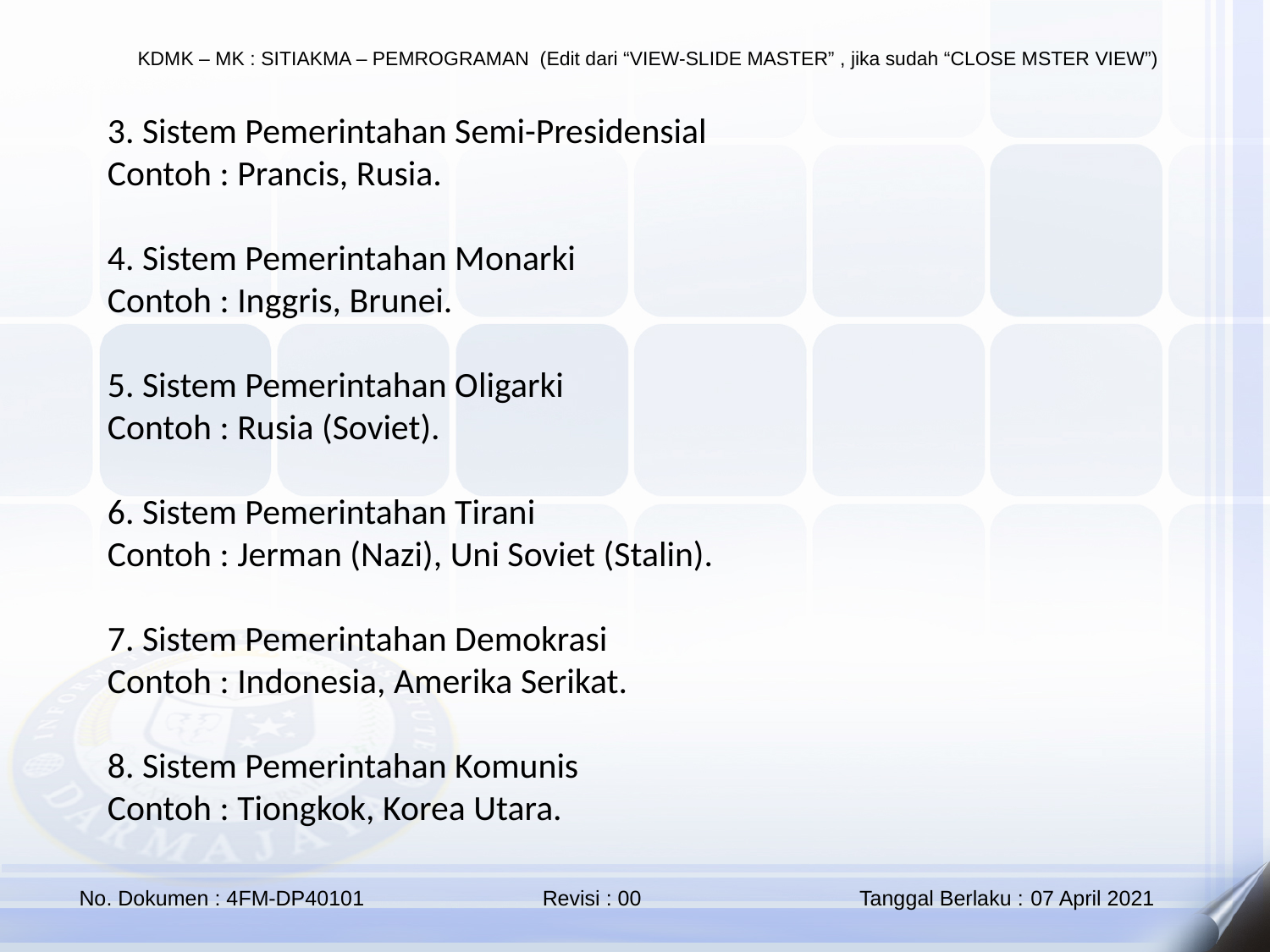

3. Sistem Pemerintahan Semi-Presidensial
Contoh : Prancis, Rusia.

4. Sistem Pemerintahan Monarki
Contoh : Inggris, Brunei.

5. Sistem Pemerintahan Oligarki
Contoh : Rusia (Soviet).

6. Sistem Pemerintahan Tirani
Contoh : Jerman (Nazi), Uni Soviet (Stalin).

7. Sistem Pemerintahan Demokrasi
Contoh : Indonesia, Amerika Serikat.

8. Sistem Pemerintahan Komunis
Contoh : Tiongkok, Korea Utara.